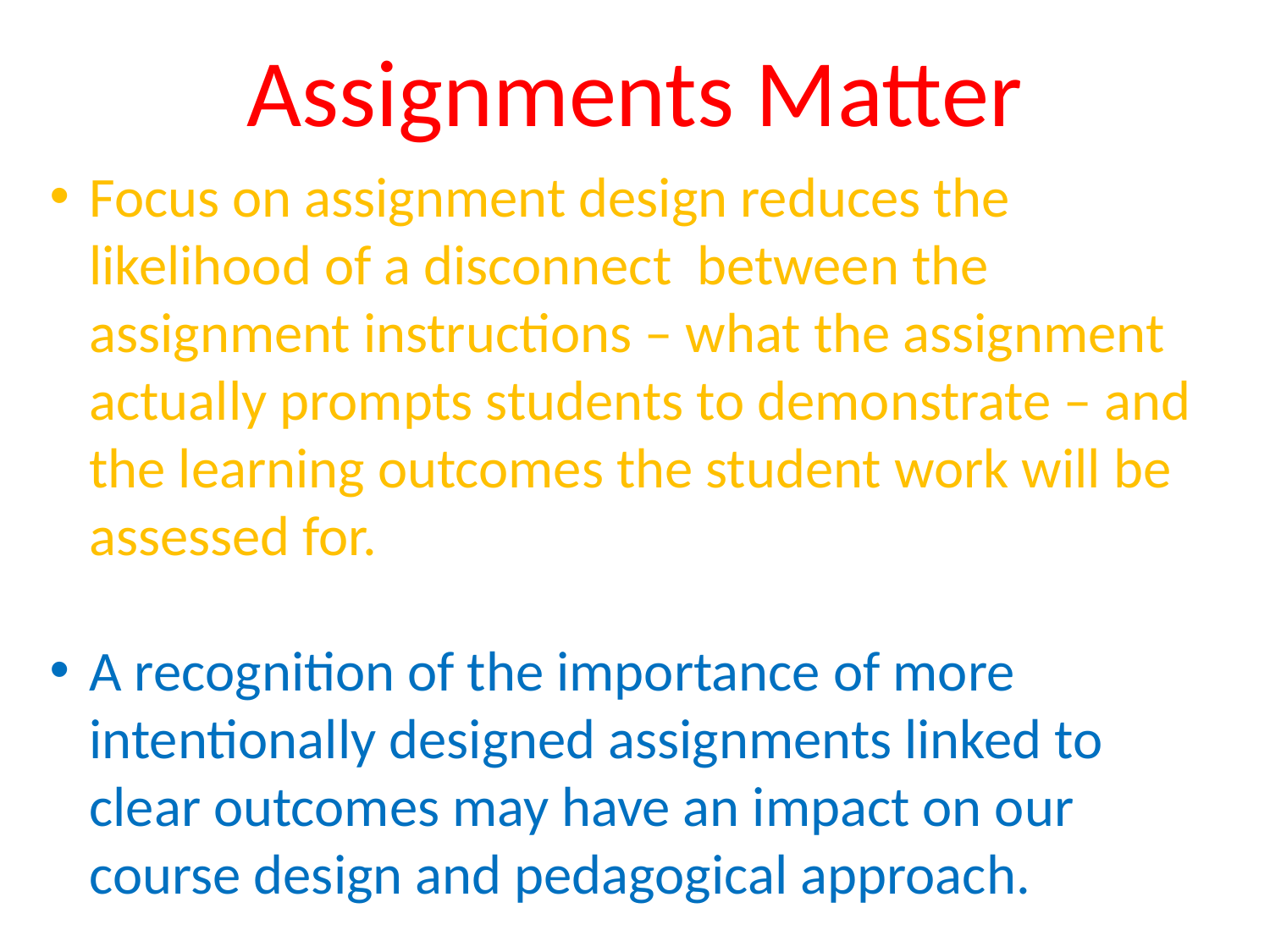

Assignments Matter
Focus on assignment design reduces the likelihood of a disconnect  between the assignment instructions – what the assignment actually prompts students to demonstrate – and the learning outcomes the student work will be assessed for.

A recognition of the importance of more intentionally designed assignments linked to clear outcomes may have an impact on our course design and pedagogical approach.